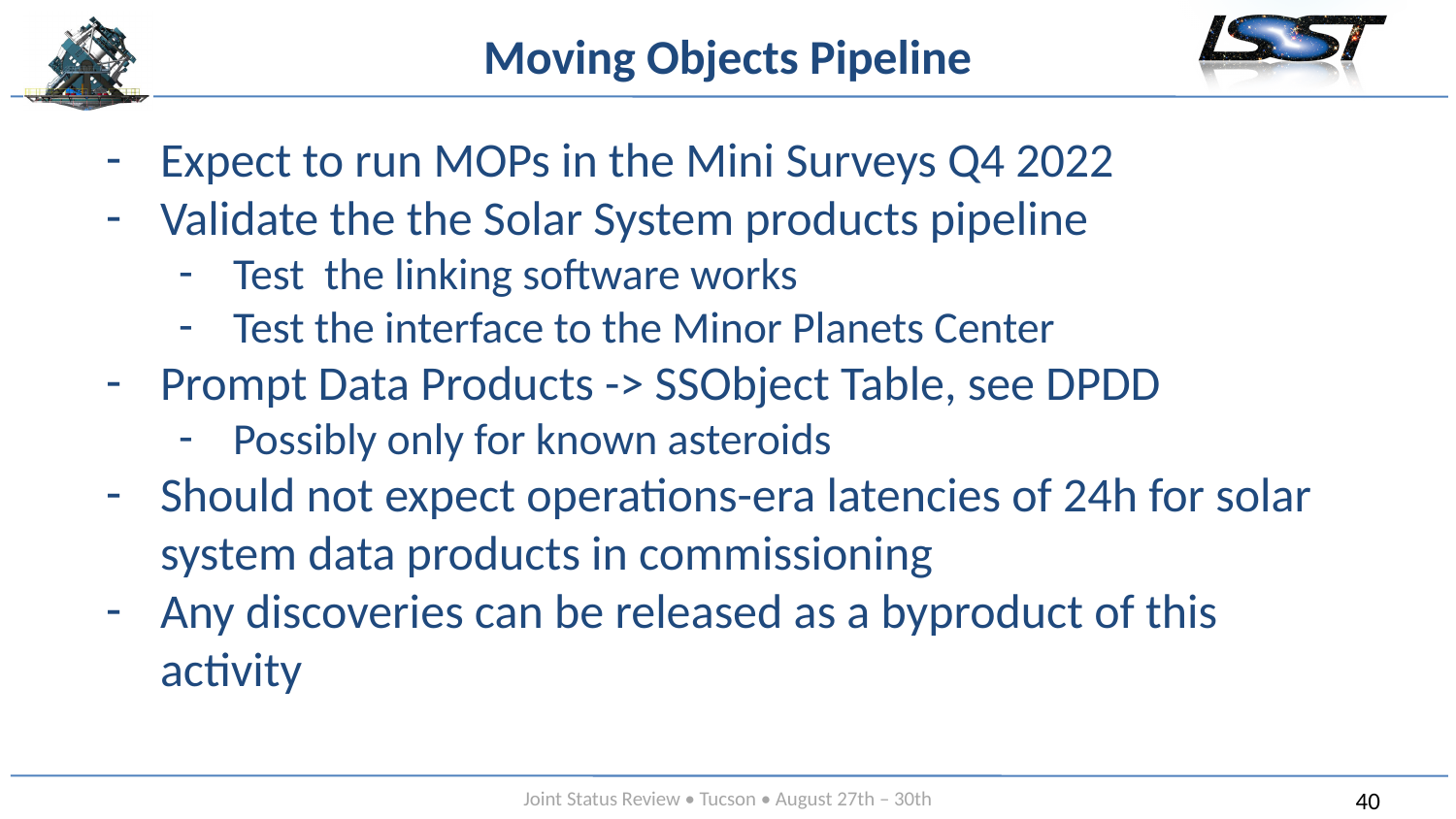

# Moving Objects Pipeline
Expect to run MOPs in the Mini Surveys Q4 2022
Validate the the Solar System products pipeline
Test  the linking software works
Test the interface to the Minor Planets Center
Prompt Data Products -> SSObject Table, see DPDD
Possibly only for known asteroids
Should not expect operations-era latencies of 24h for solar system data products in commissioning
Any discoveries can be released as a byproduct of this activity